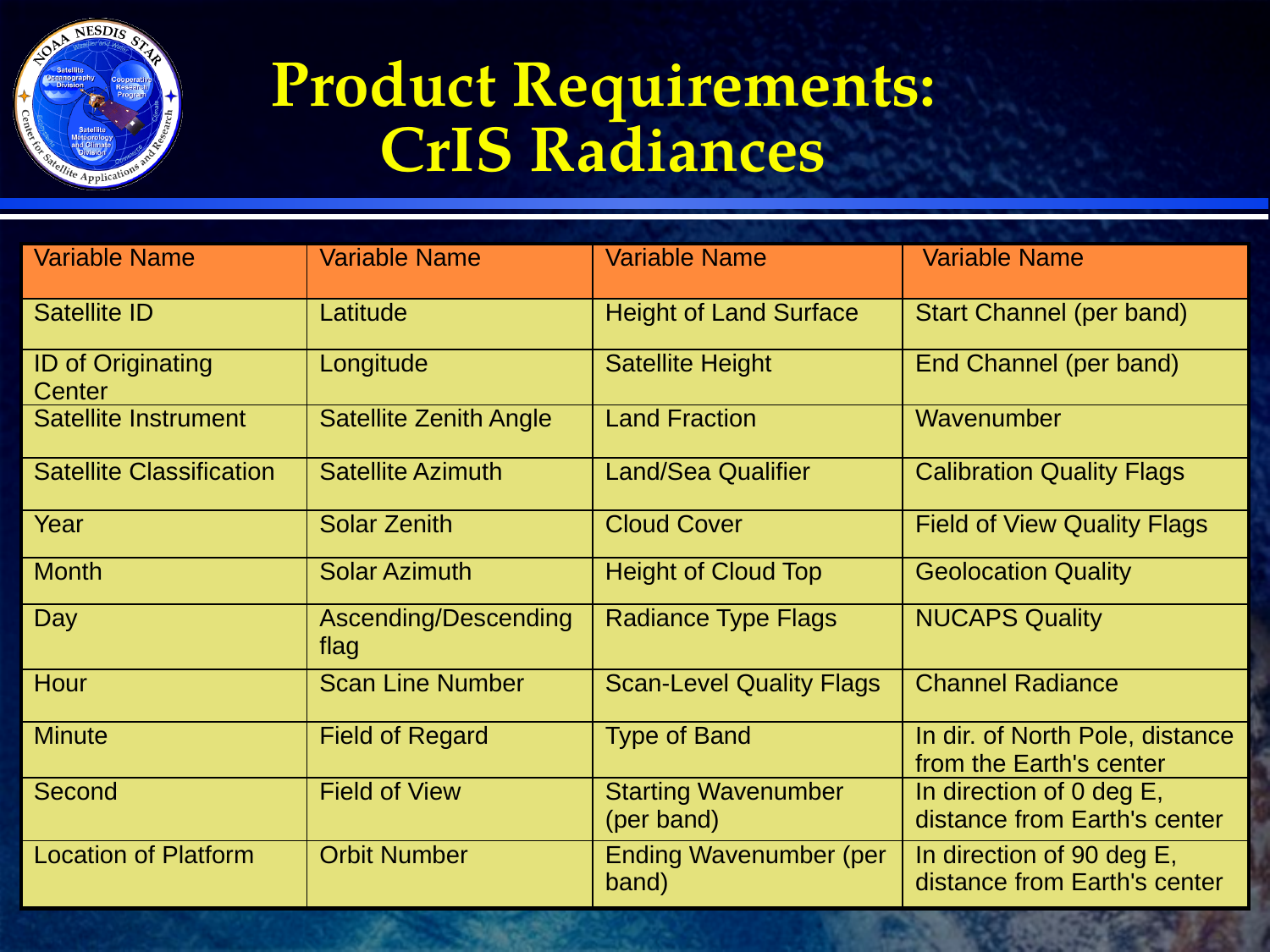

# Product Requirements: CrIS Radiances
| Variable Name | Variable Name | Variable Name | Variable Name |
| --- | --- | --- | --- |
| Satellite ID | Latitude | Height of Land Surface | Start Channel (per band) |
| ID of Originating Center | Longitude | Satellite Height | End Channel (per band) |
| Satellite Instrument | Satellite Zenith Angle | Land Fraction | Wavenumber |
| Satellite Classification | Satellite Azimuth | Land/Sea Qualifier | Calibration Quality Flags |
| Year | Solar Zenith | Cloud Cover | Field of View Quality Flags |
| Month | Solar Azimuth | Height of Cloud Top | Geolocation Quality |
| Day | Ascending/Descending flag | Radiance Type Flags | NUCAPS Quality |
| Hour | Scan Line Number | Scan-Level Quality Flags | Channel Radiance |
| Minute | Field of Regard | Type of Band | In dir. of North Pole, distance from the Earth's center |
| Second | Field of View | Starting Wavenumber (per band) | In direction of 0 deg E, distance from Earth's center |
| Location of Platform | Orbit Number | Ending Wavenumber (per band) | In direction of 90 deg E, distance from Earth's center |
56